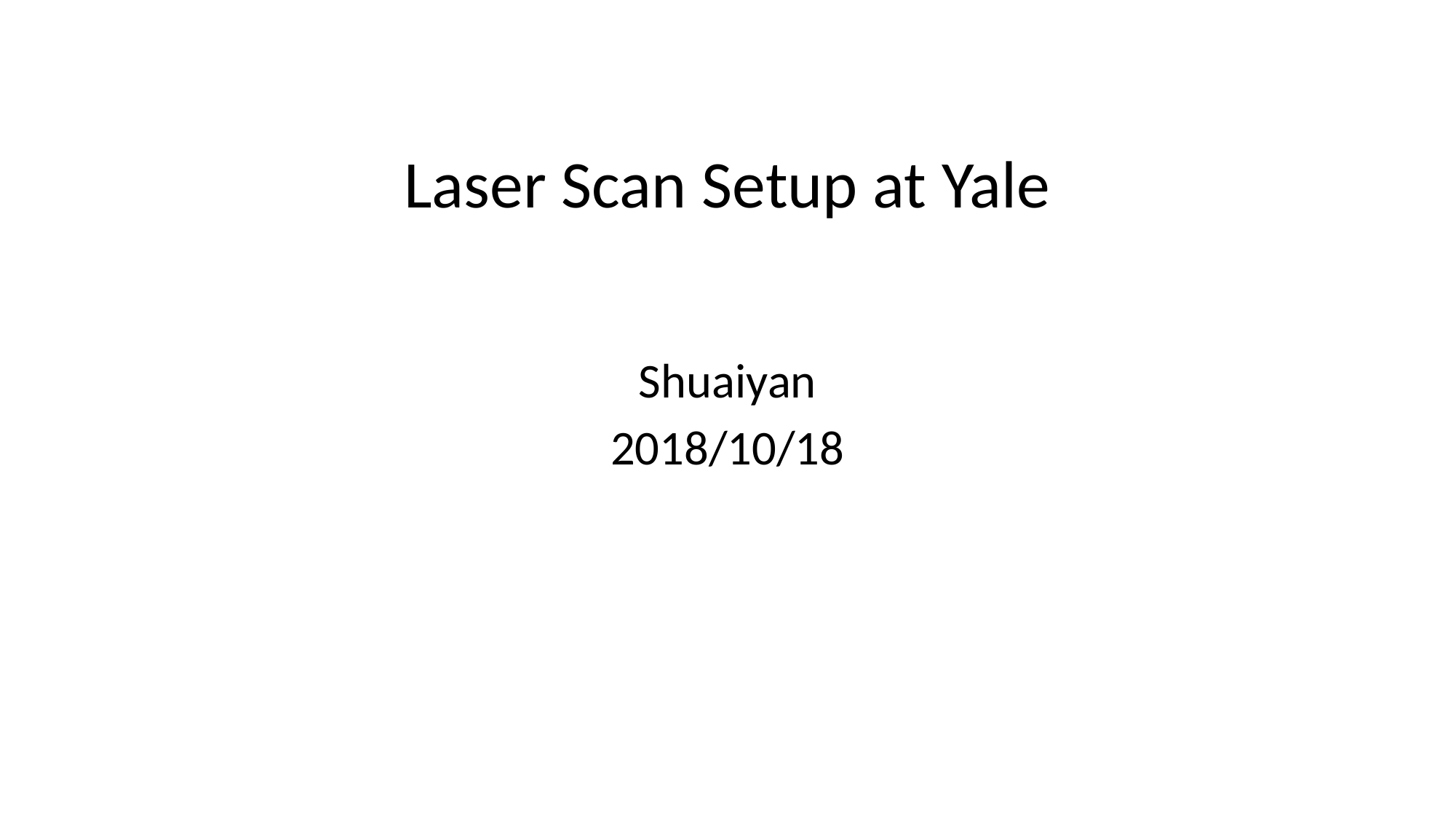

# Laser Scan Setup at Yale
Shuaiyan
2018/10/18